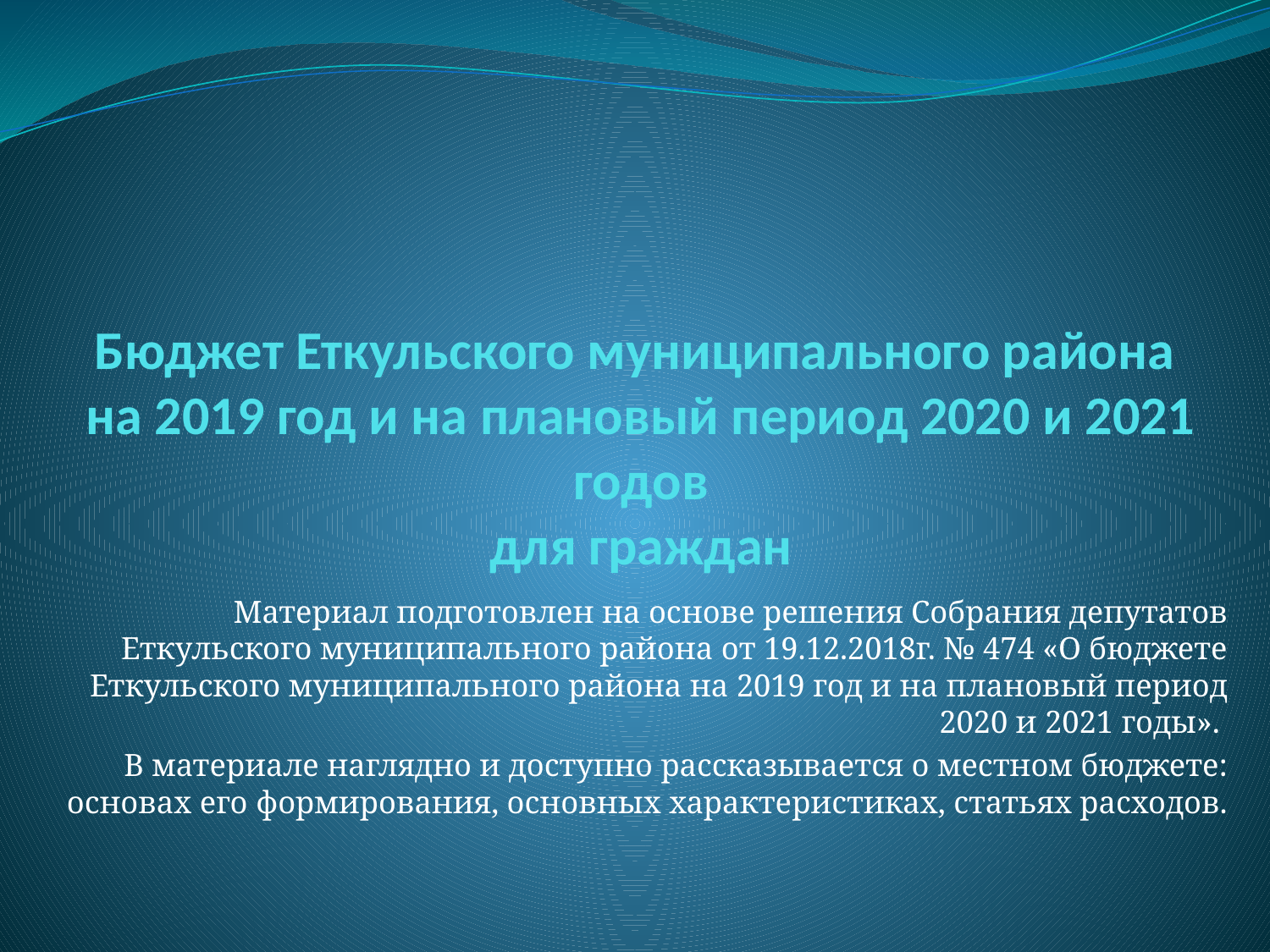

# Бюджет Еткульского муниципального района на 2019 год и на плановый период 2020 и 2021 годов для граждан
Материал подготовлен на основе решения Собрания депутатов Еткульского муниципального района от 19.12.2018г. № 474 «О бюджете Еткульского муниципального района на 2019 год и на плановый период 2020 и 2021 годы».
В материале наглядно и доступно рассказывается о местном бюджете: основах его формирования, основных характеристиках, статьях расходов.